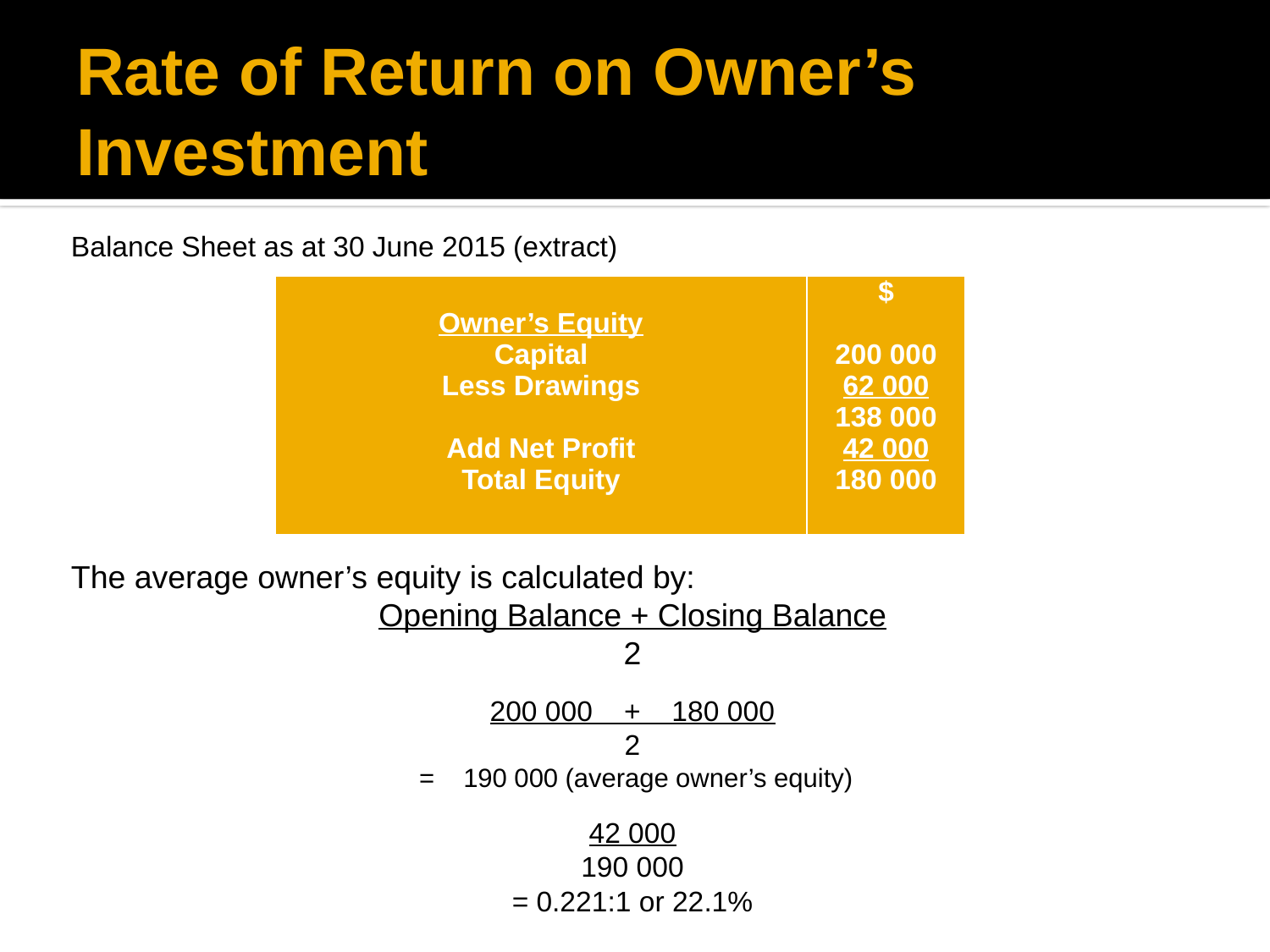

# Rate of Return on Owner’s Investment
Balance Sheet as at 30 June 2015 (extract)

The average owner’s equity is calculated by:
Opening Balance + Closing Balance
2

200 000    +    180 000
2
 =    190 000 (average owner’s equity)

42 000
190 000
= 0.221:1 or 22.1%

| Owner’s Equity Capital Less Drawings   Add Net Profit Total Equity | $   200 000 62 000 138 000 42 000 180 000 |
| --- | --- |